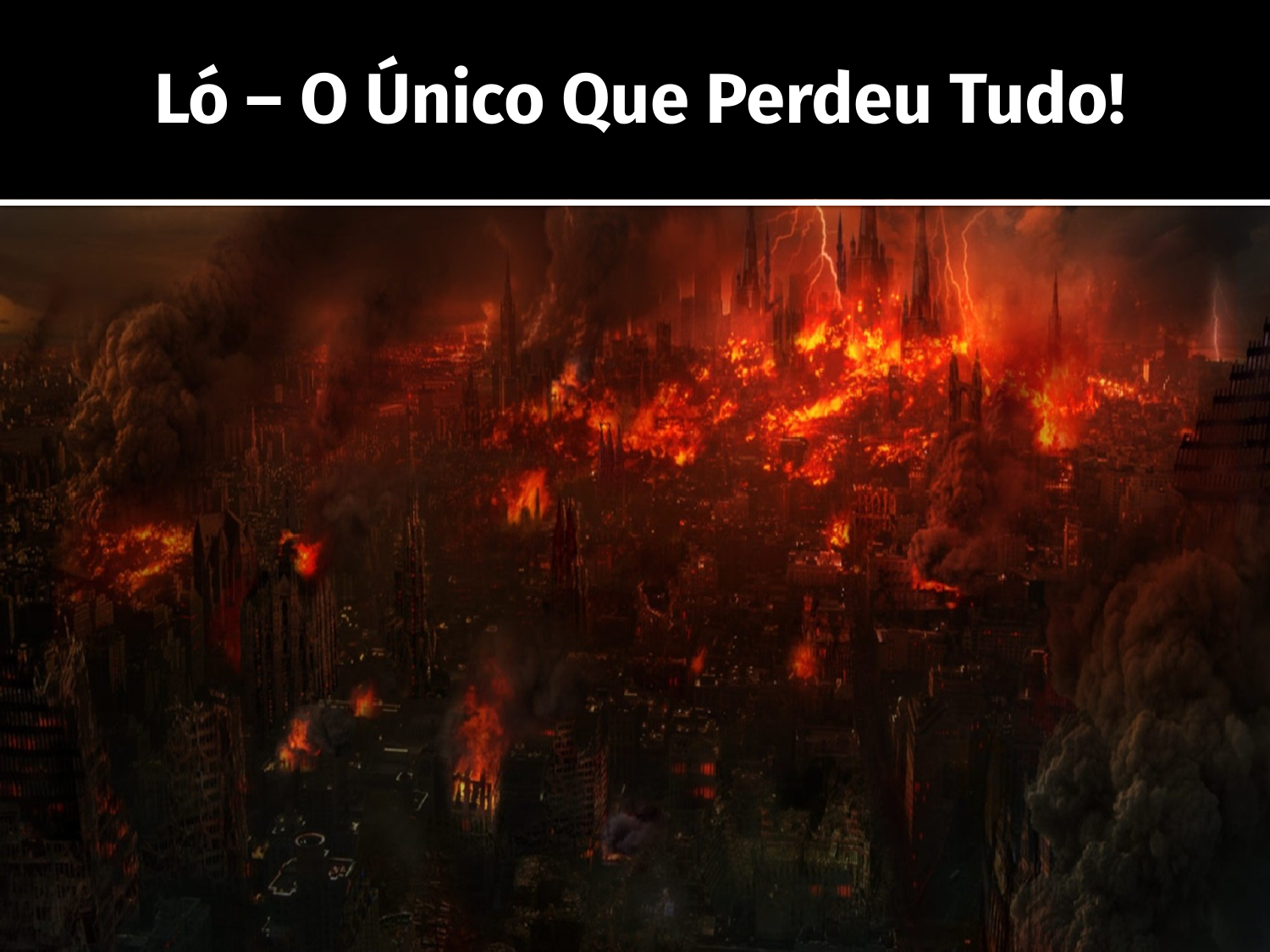

Ló – O Único Que Perdeu Tudo!